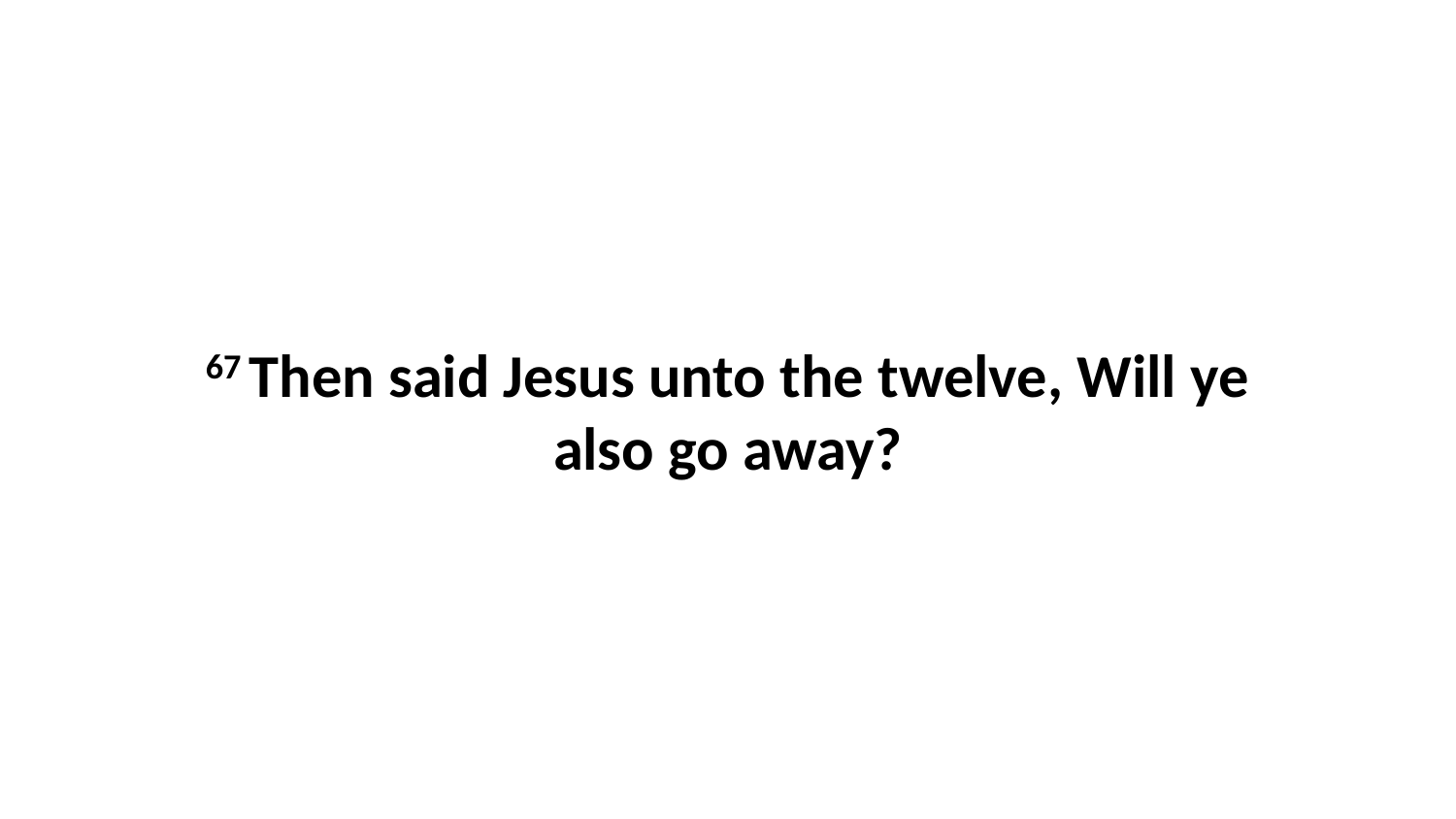

67 Then said Jesus unto the twelve, Will ye also go away?